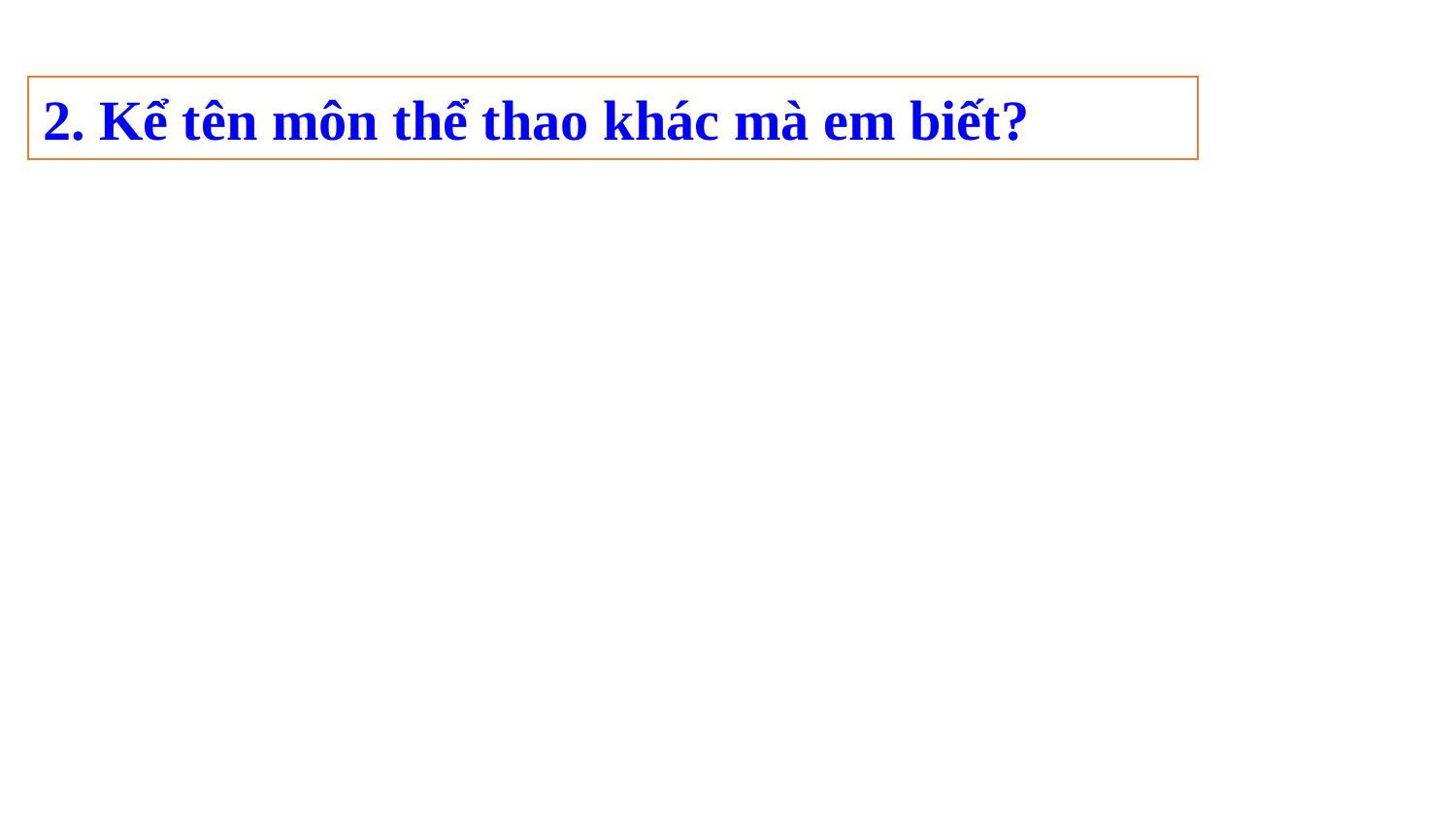

2. Kể tên môn thể thao khác mà em biết?